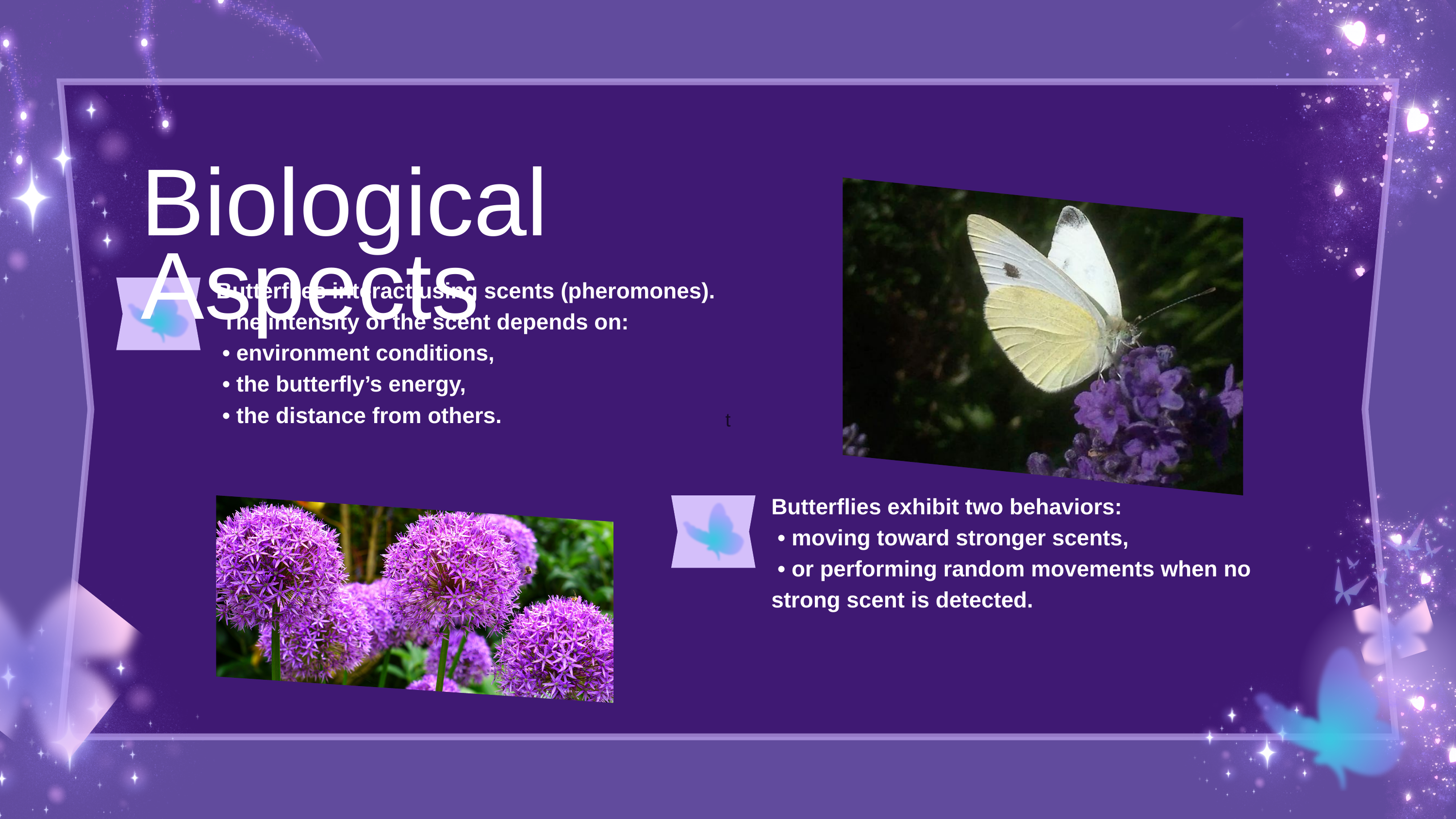

t
Biological Aspects

Butterflies interact using scents (pheromones).
 The intensity of the scent depends on:
 • environment conditions,
 • the butterfly’s energy,
 • the distance from others.

Butterflies exhibit two behaviors:
 • moving toward stronger scents,
 • or performing random movements when no strong scent is detected.